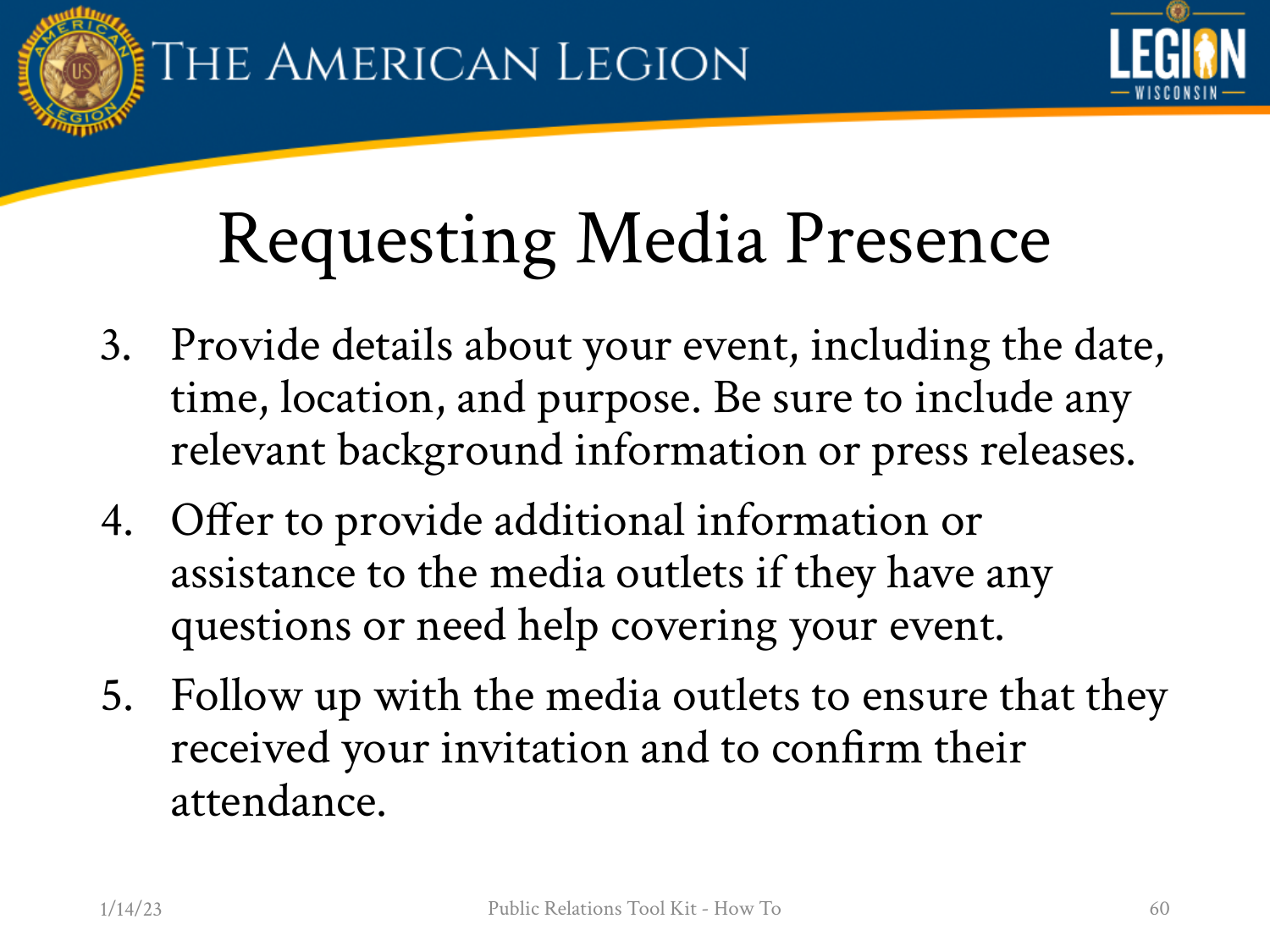

# Requesting Media Presence
Provide details about your event, including the date, time, location, and purpose. Be sure to include any relevant background information or press releases.
Offer to provide additional information or assistance to the media outlets if they have any questions or need help covering your event.
Follow up with the media outlets to ensure that they received your invitation and to confirm their attendance.
1/14/23
Public Relations Tool Kit - How To
60